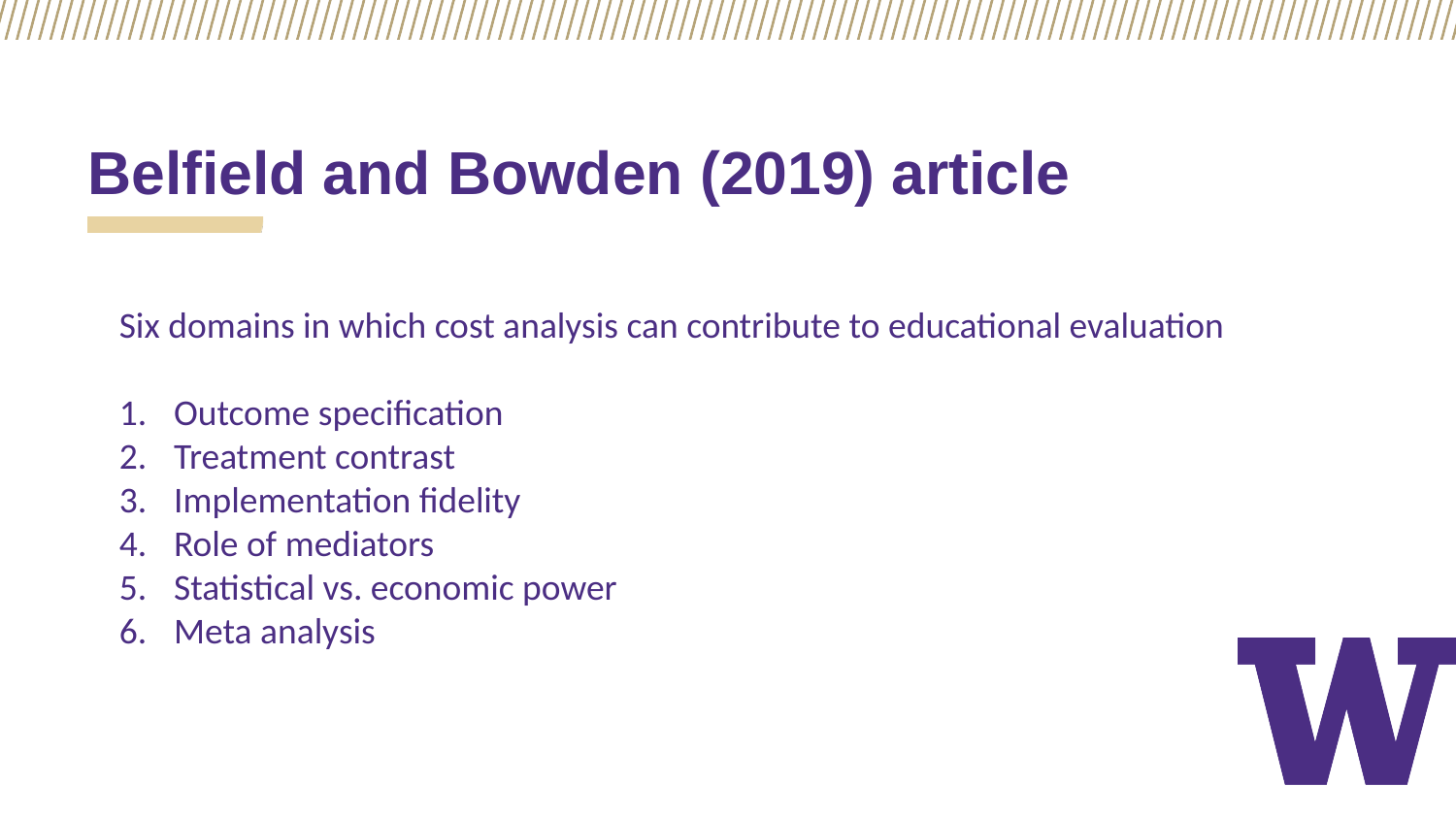

# Belfield and Bowden (2019) article
Six domains in which cost analysis can contribute to educational evaluation

Outcome specification
Treatment contrast
Implementation fidelity
Role of mediators
Statistical vs. economic power
Meta analysis